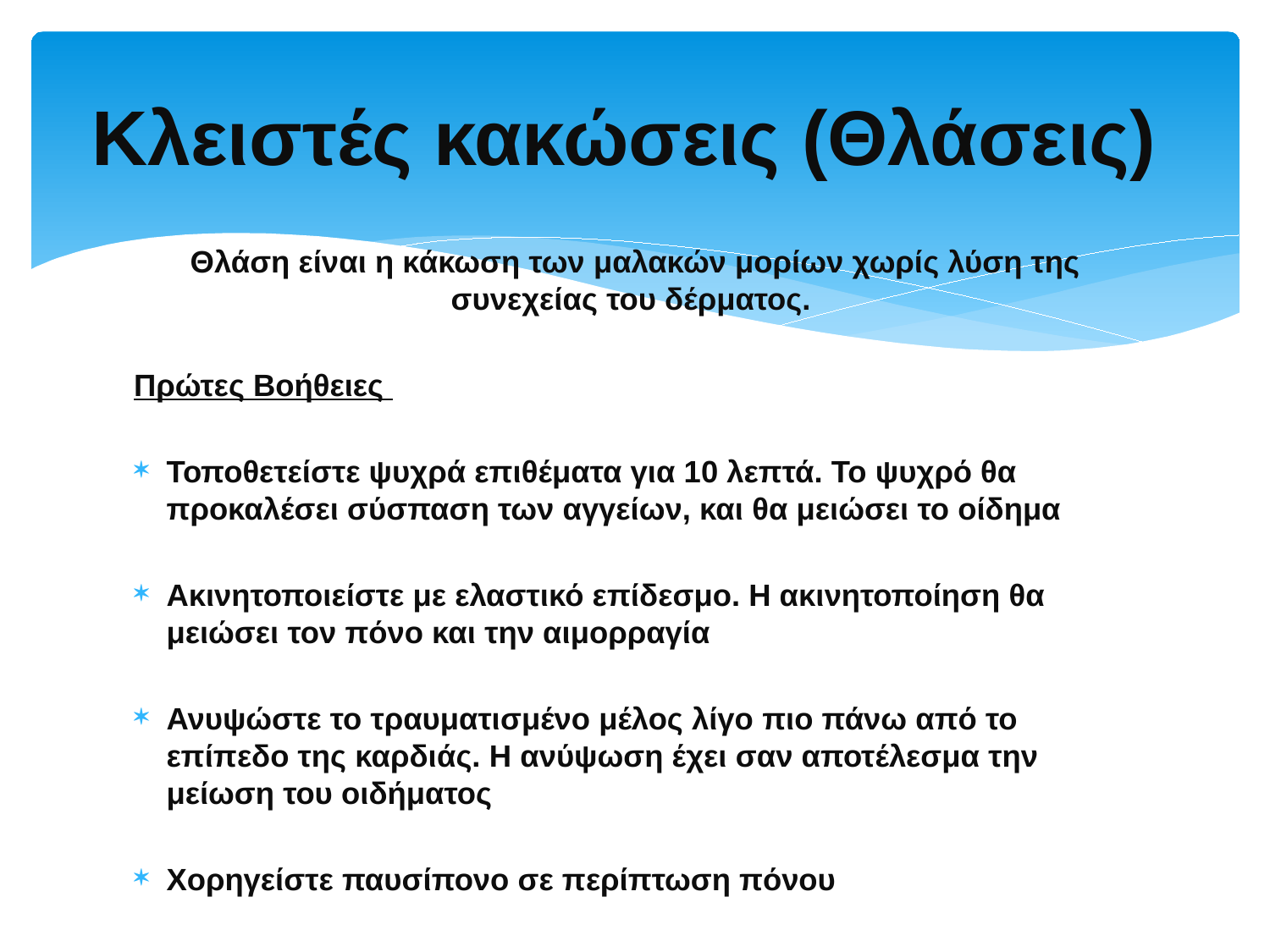

# Κλειστές κακώσεις (Θλάσεις)
Θλάση είναι η κάκωση των μαλακών μορίων χωρίς λύση της συνεχείας του δέρματος.

Πρώτες Βοήθειες

Τοποθετείστε ψυχρά επιθέματα για 10 λεπτά. Το ψυχρό θα προκαλέσει σύσπαση των αγγείων, και θα μειώσει το οίδημα

Ακινητοποιείστε με ελαστικό επίδεσμο. Η ακινητοποίηση θα μειώσει τον πόνο και την αιμορραγία

Ανυψώστε το τραυματισμένο μέλος λίγο πιο πάνω από το επίπεδο της καρδιάς. Η ανύψωση έχει σαν αποτέλεσμα την μείωση του οιδήματος

Χορηγείστε παυσίπονο σε περίπτωση πόνου